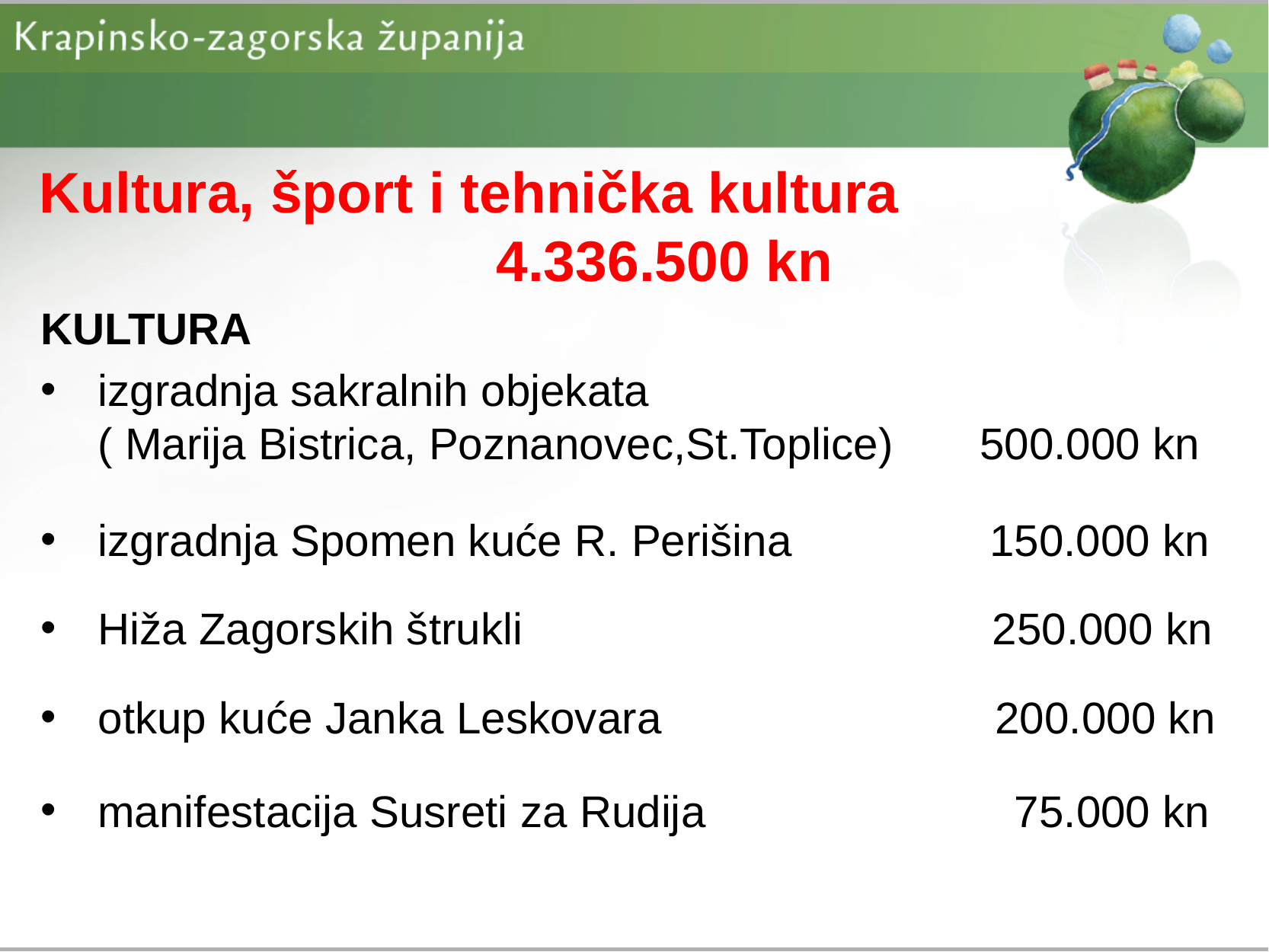

# Kultura, šport i tehnička kultura 4.336.500 kn
KULTURA
izgradnja sakralnih objekata
( Marija Bistrica, Poznanovec,St.Toplice)       500.000 kn
izgradnja Spomen kuće R. Perišina                150.000 kn

Hiža Zagorskih štrukli                                      250.000 kn

otkup kuće Janka Leskovara                           200.000 kn

manifestacija Susreti za Rudija                         75.000 kn